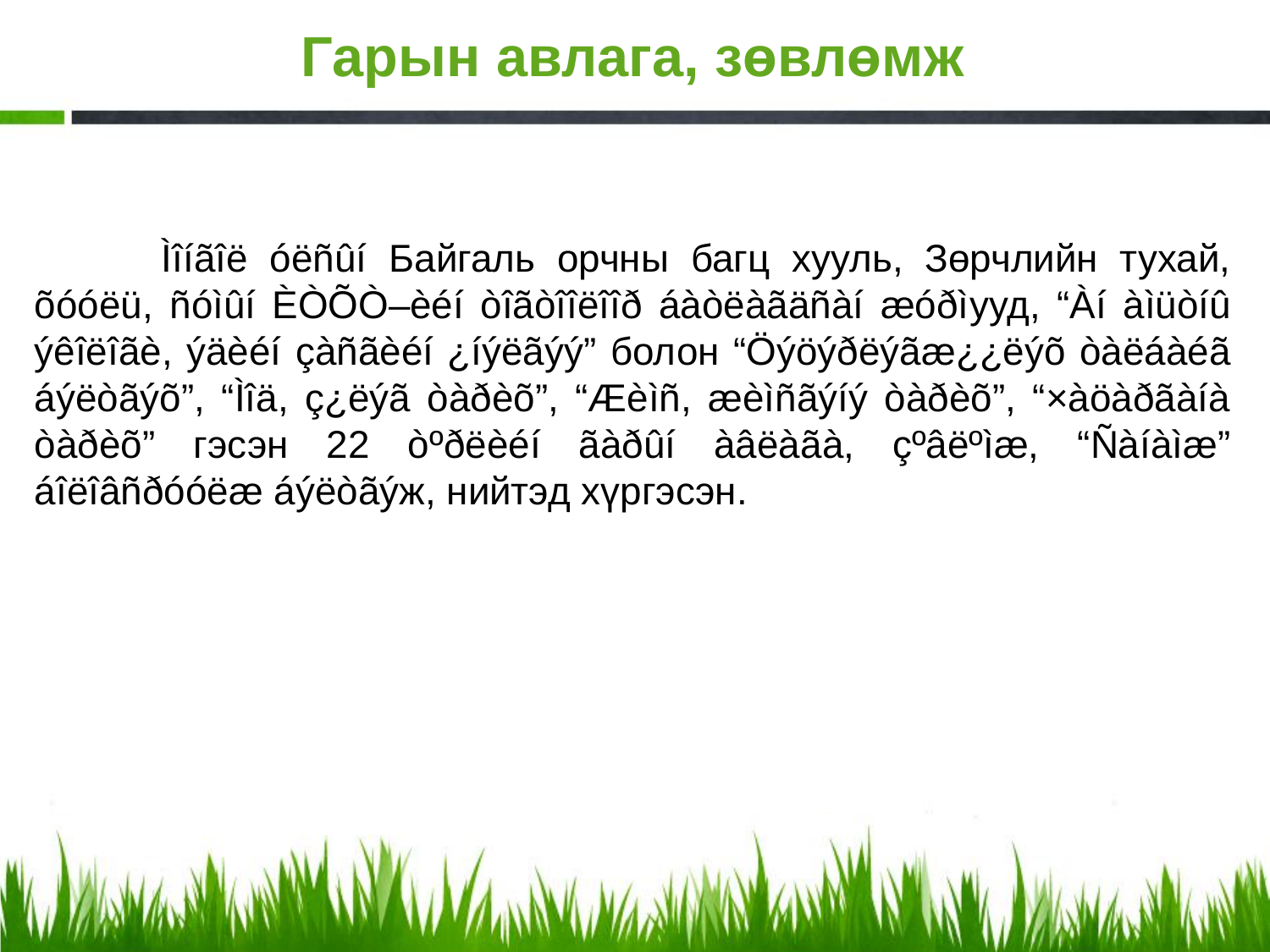

Гарын авлага, зөвлөмж
	Ìîíãîë óëñûí Байгаль орчны багц хууль, Зөрчлийн тухай, õóóëü, ñóìûí ÈÒÕÒ–èéí òîãòîîëîîð áàòëàãäñàí æóðìууд, “Àí àìüòíû ýêîëîãè, ýäèéí çàñãèéí ¿íýëãýý” болон “Öýöýðëýãæ¿¿ëýõ òàëáàéã áýëòãýõ”, “Ìîä, ç¿ëýã òàðèõ”, “Æèìñ, æèìñãýíý òàðèõ”, “×àöàðãàíà òàðèõ” гэсэн 22 òºðëèéí ãàðûí àâëàãà, çºâëºìæ, “Ñàíàìæ” áîëîâñðóóëæ áýëòãýж, нийтэд хүргэсэн.